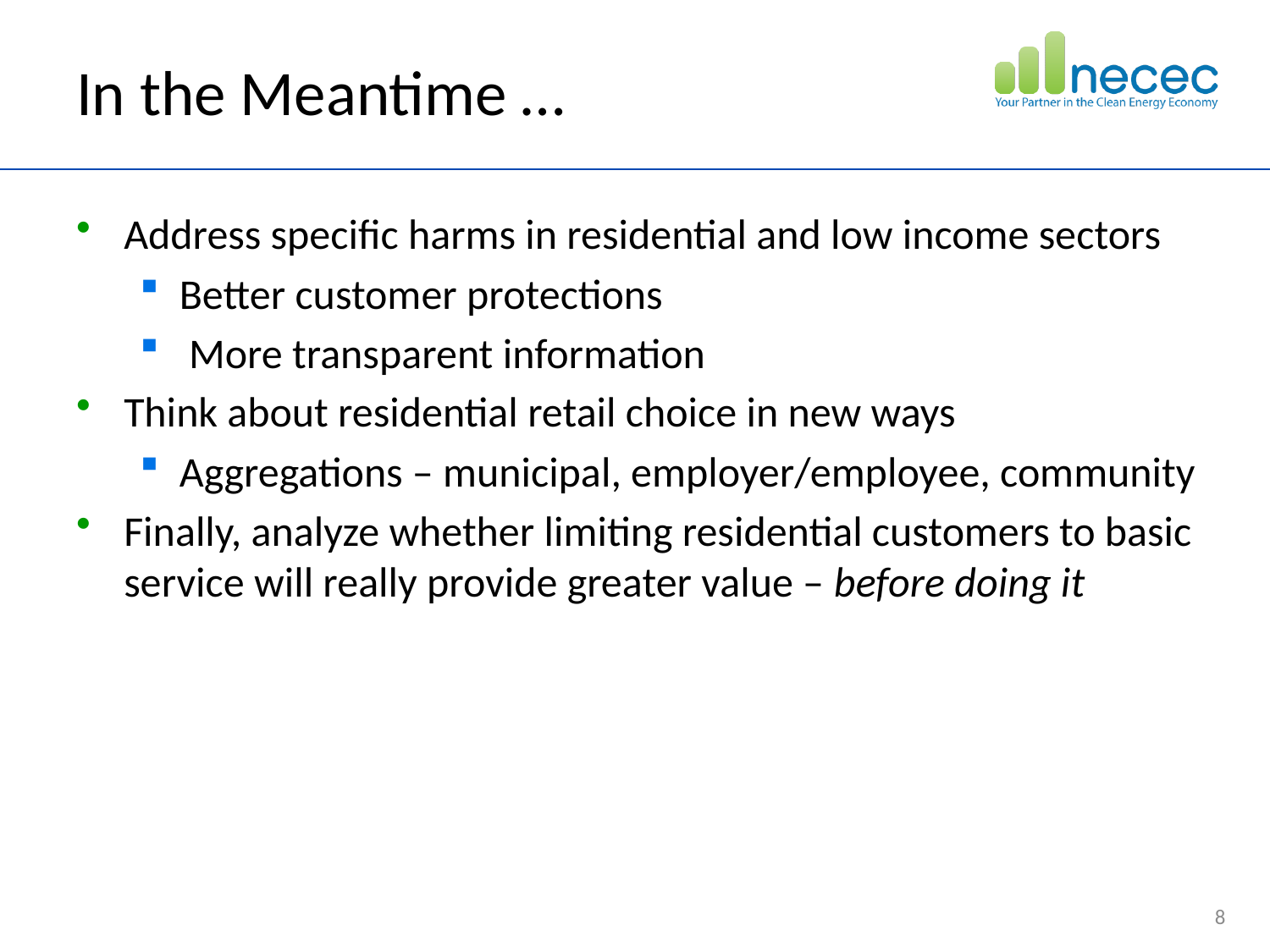

# In the Meantime …
Address specific harms in residential and low income sectors
Better customer protections
 More transparent information
Think about residential retail choice in new ways
Aggregations – municipal, employer/employee, community
Finally, analyze whether limiting residential customers to basic service will really provide greater value – before doing it

8